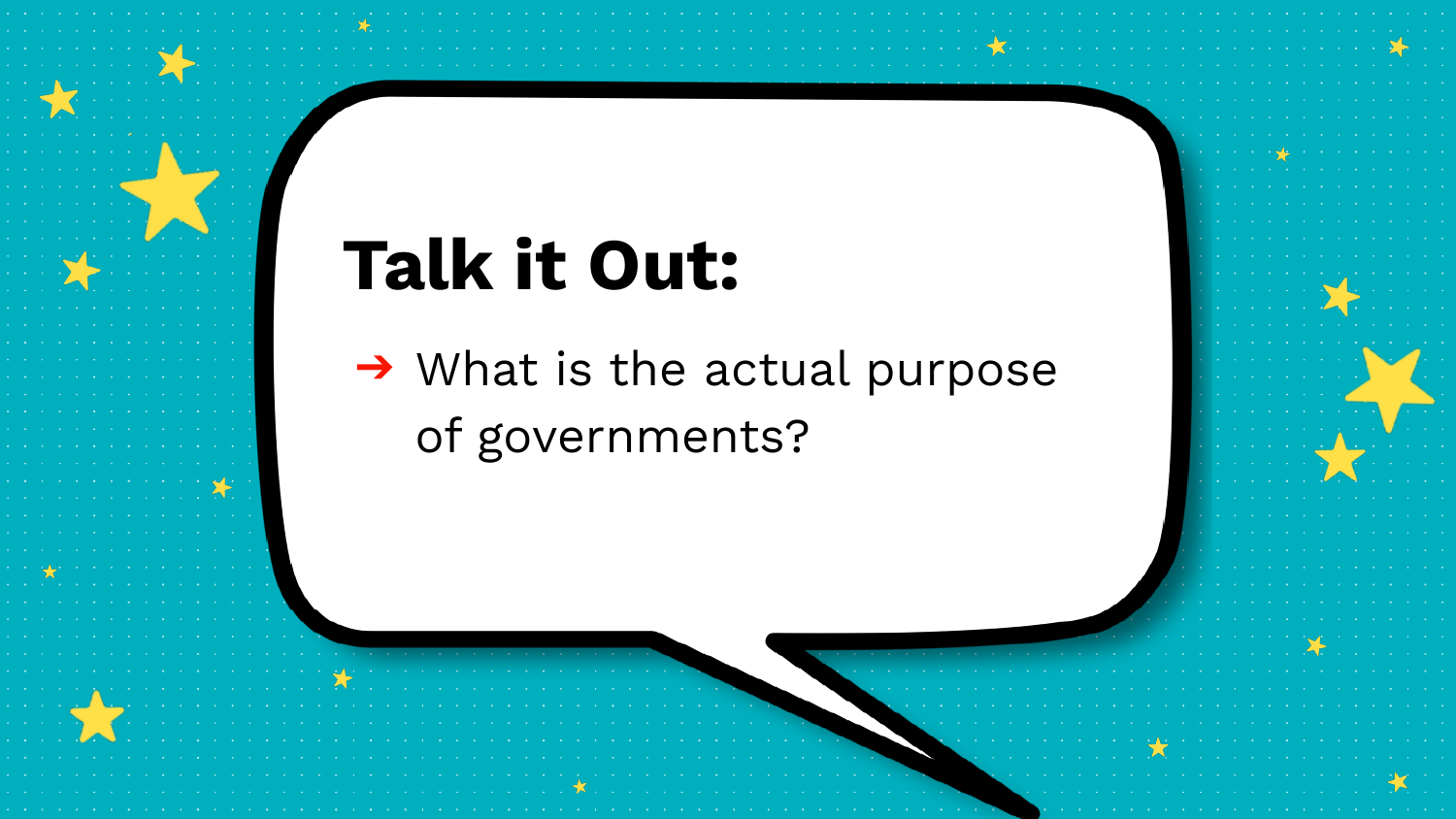

Talk it Out:
What is the actual purpose of governments?